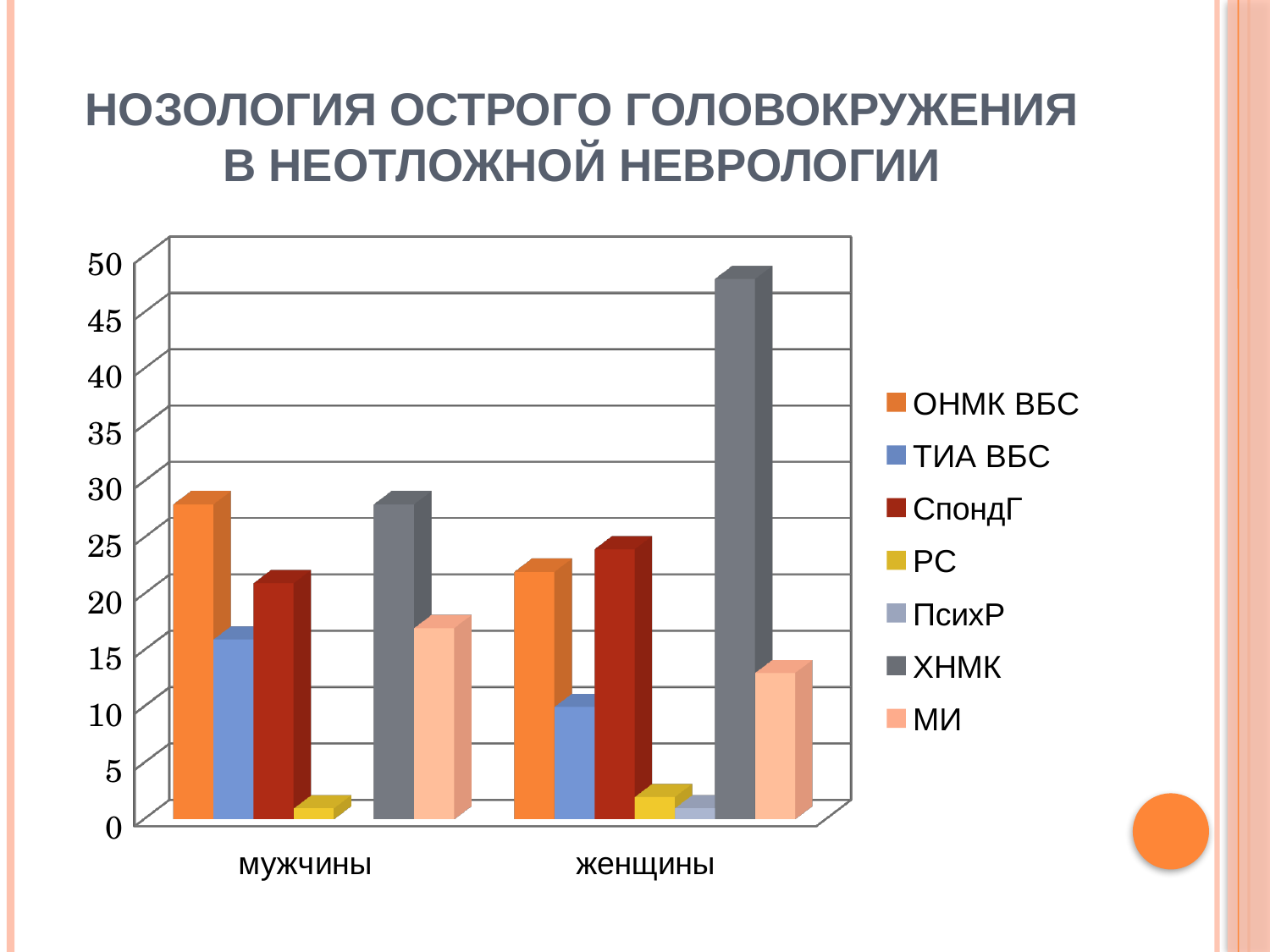

# НОЗОЛОГИЯ ОСТРОГО ГОЛОВОКРУЖЕНИЯ В НЕОТЛОЖНОЙ НЕВРОЛОГИИ

[unsupported chart]